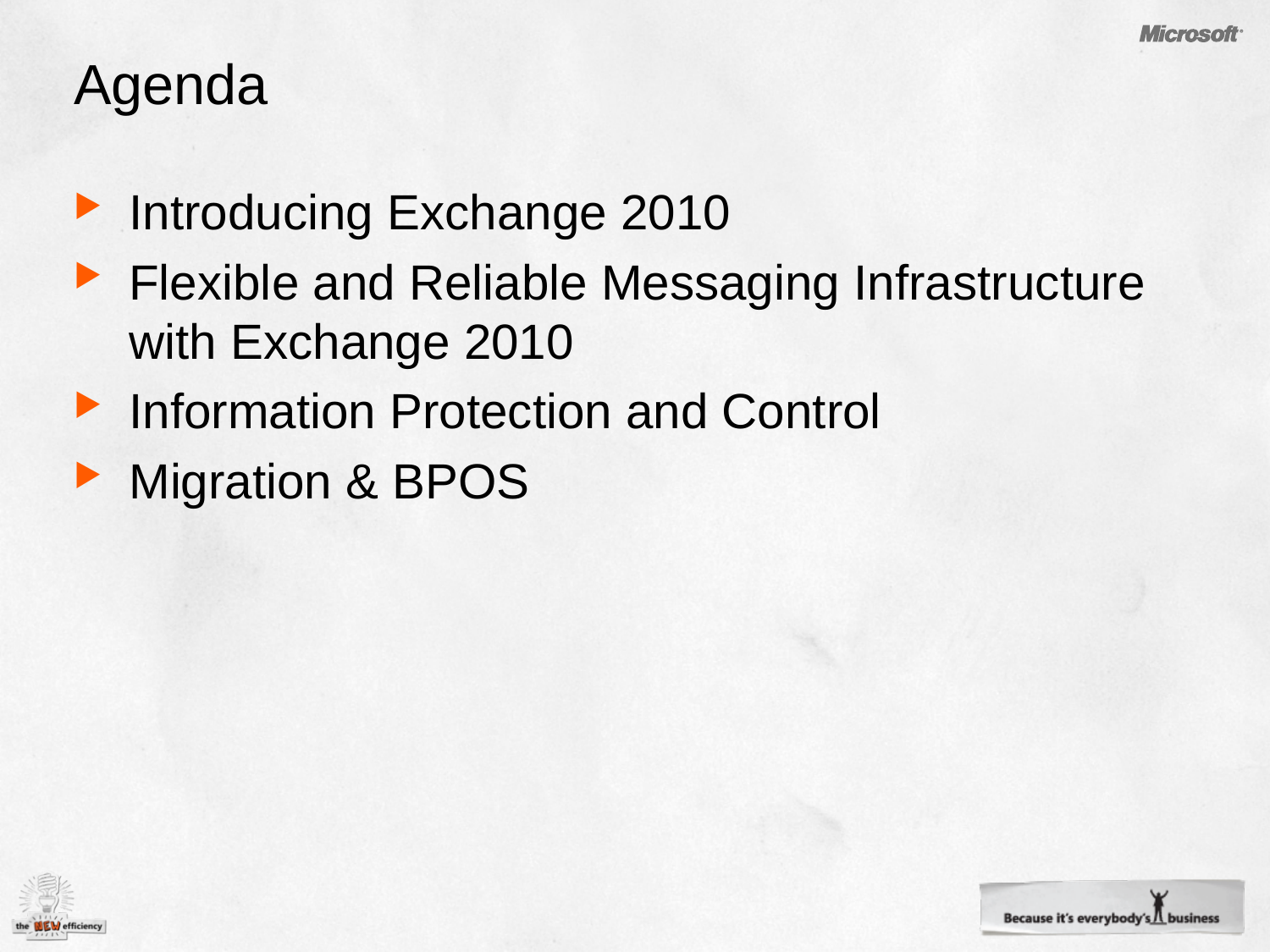

# Agenda
Introducing Exchange 2010
Flexible and Reliable Messaging Infrastructure with Exchange 2010
Information Protection and Control
Migration & BPOS